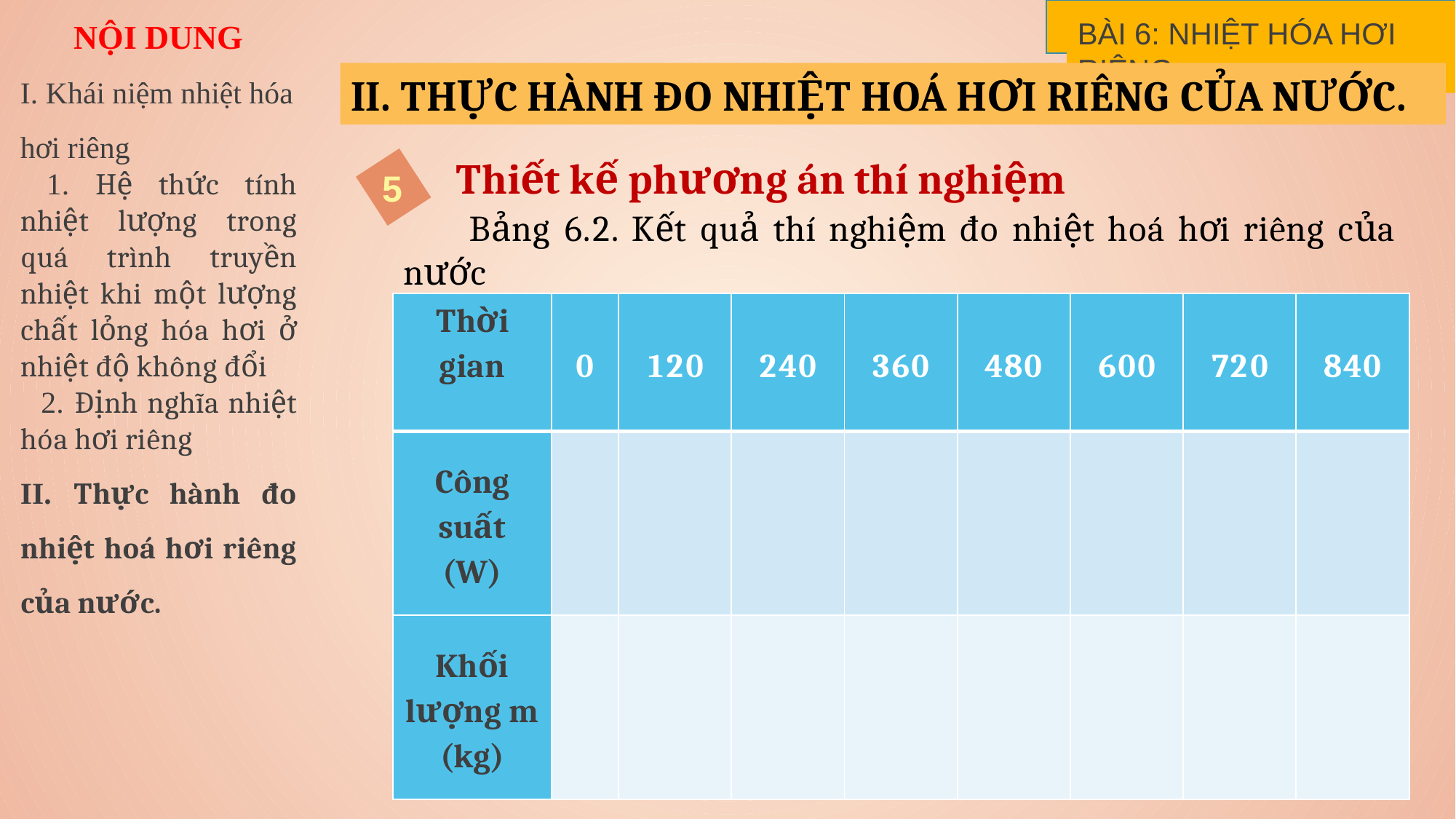

BÀI 6: NHIỆT HÓA HƠI RIÊNG
NỘI DUNG
I. Khái niệm nhiệt hóa hơi riêng
 1. Hệ thức tính nhiệt lượng trong quá trình truyền nhiệt khi một lượng chất lỏng hóa hơi ở nhiệt độ không đổi
  2. Định nghĩa nhiệt hóa hơi riêng
II. Thực hành đo nhiệt hoá hơi riêng của nước.

II. THỰC HÀNH ĐO NHIỆT HOÁ HƠI RIÊNG CỦA NƯỚC.
Thiết kế phương án thí nghiệm

5
     Bảng 6.2. Kết quả thí nghiệm đo nhiệt hoá hơi riêng của nước
| Thời gian | 0 | 120 | 240 | 360 | 480 | 600 | 720 | 840 |
| --- | --- | --- | --- | --- | --- | --- | --- | --- |
| Công suất (W) |  |  |  |  |  |  |  |  |
| Khối lượng m (kg) |  |  |  |  |  |  |  |  |